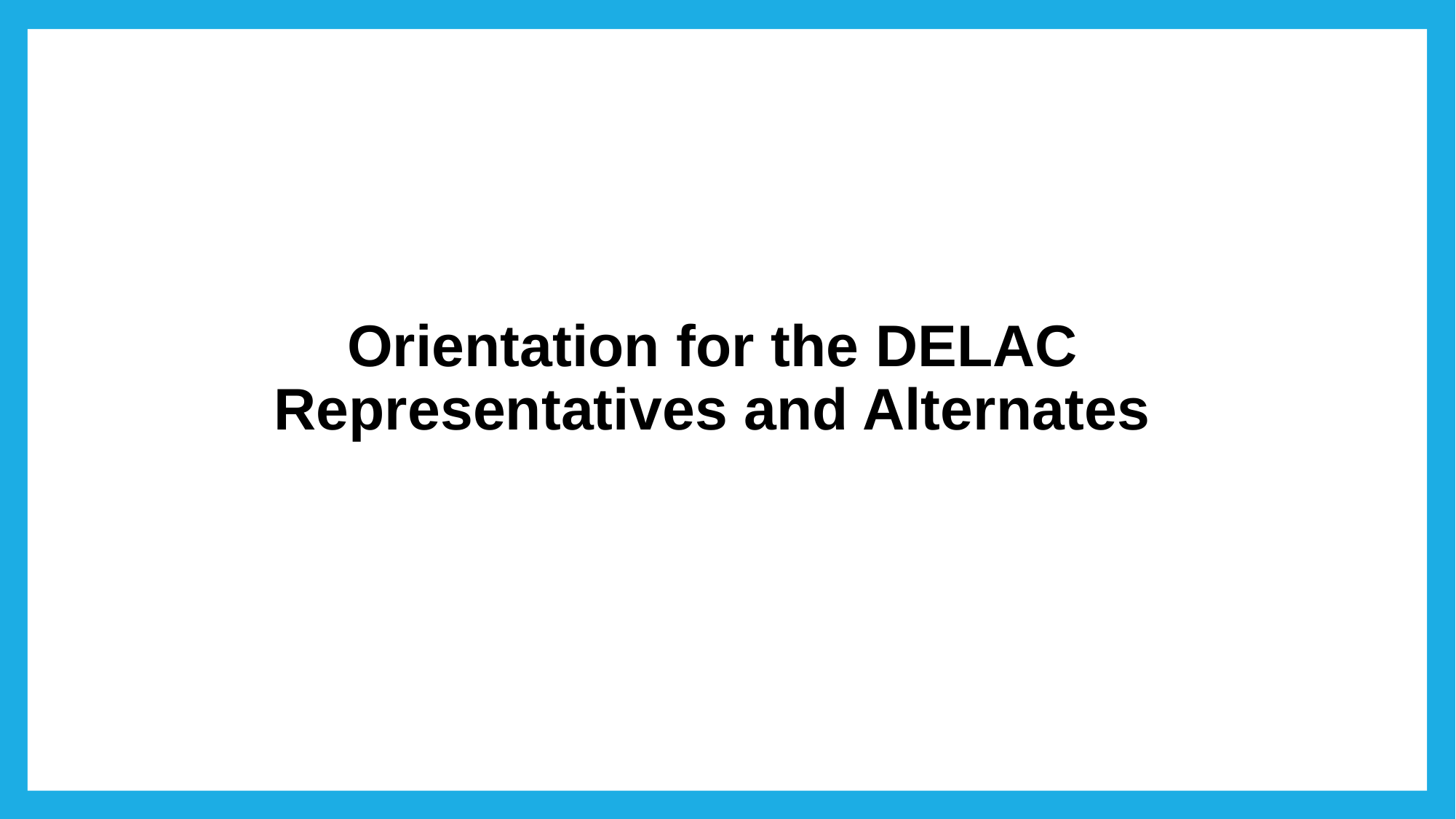

# Orientation for the DELAC Representatives and Alternates